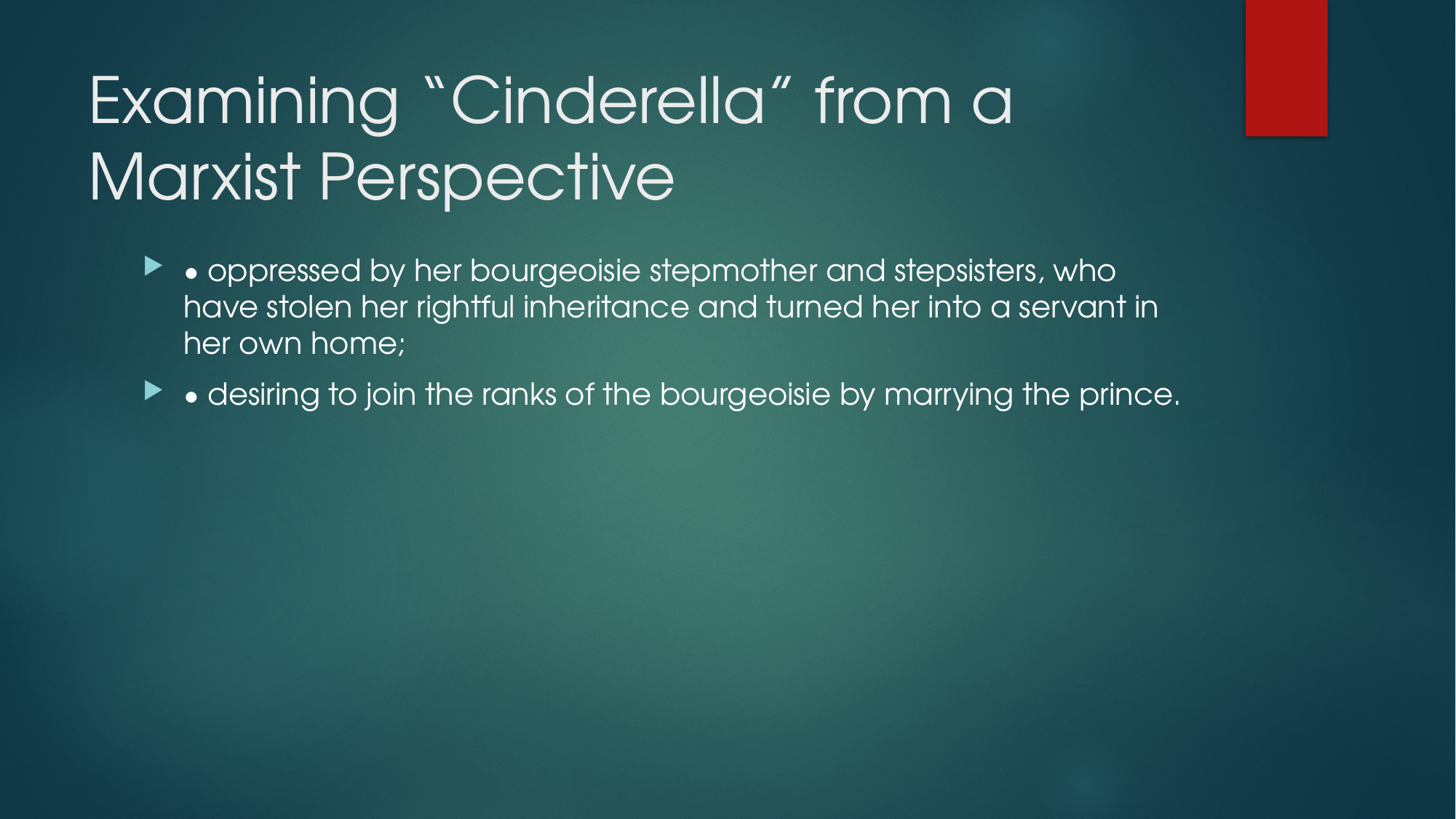

# Examining “Cinderella” from a Marxist Perspective
• oppressed by her bourgeoisie stepmother and stepsisters, who have stolen her rightful inheritance and turned her into a servant in her own home;
• desiring to join the ranks of the bourgeoisie by marrying the prince.